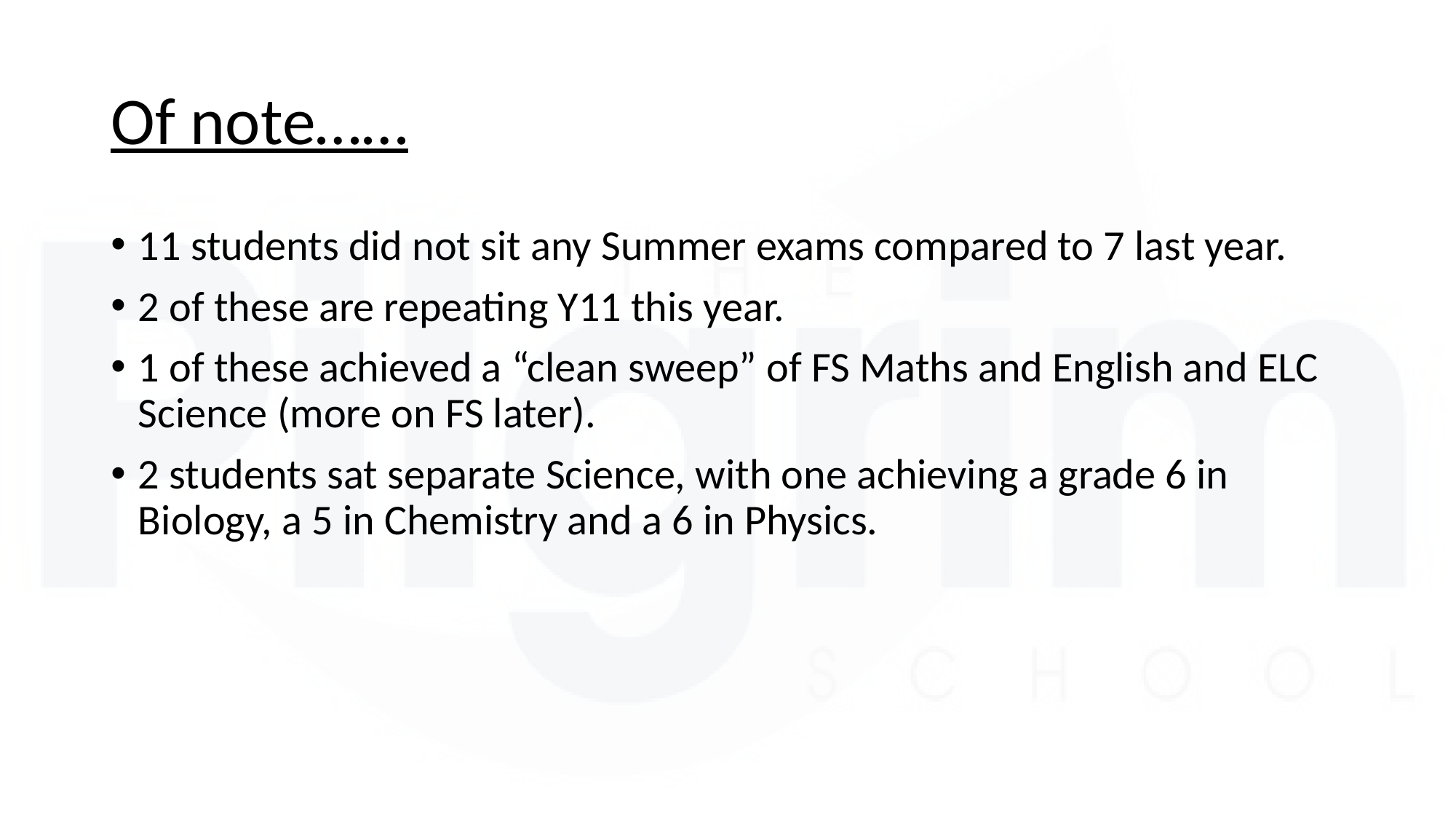

# Of note……
11 students did not sit any Summer exams compared to 7 last year.
2 of these are repeating Y11 this year.
1 of these achieved a “clean sweep” of FS Maths and English and ELC Science (more on FS later).
2 students sat separate Science, with one achieving a grade 6 in Biology, a 5 in Chemistry and a 6 in Physics.